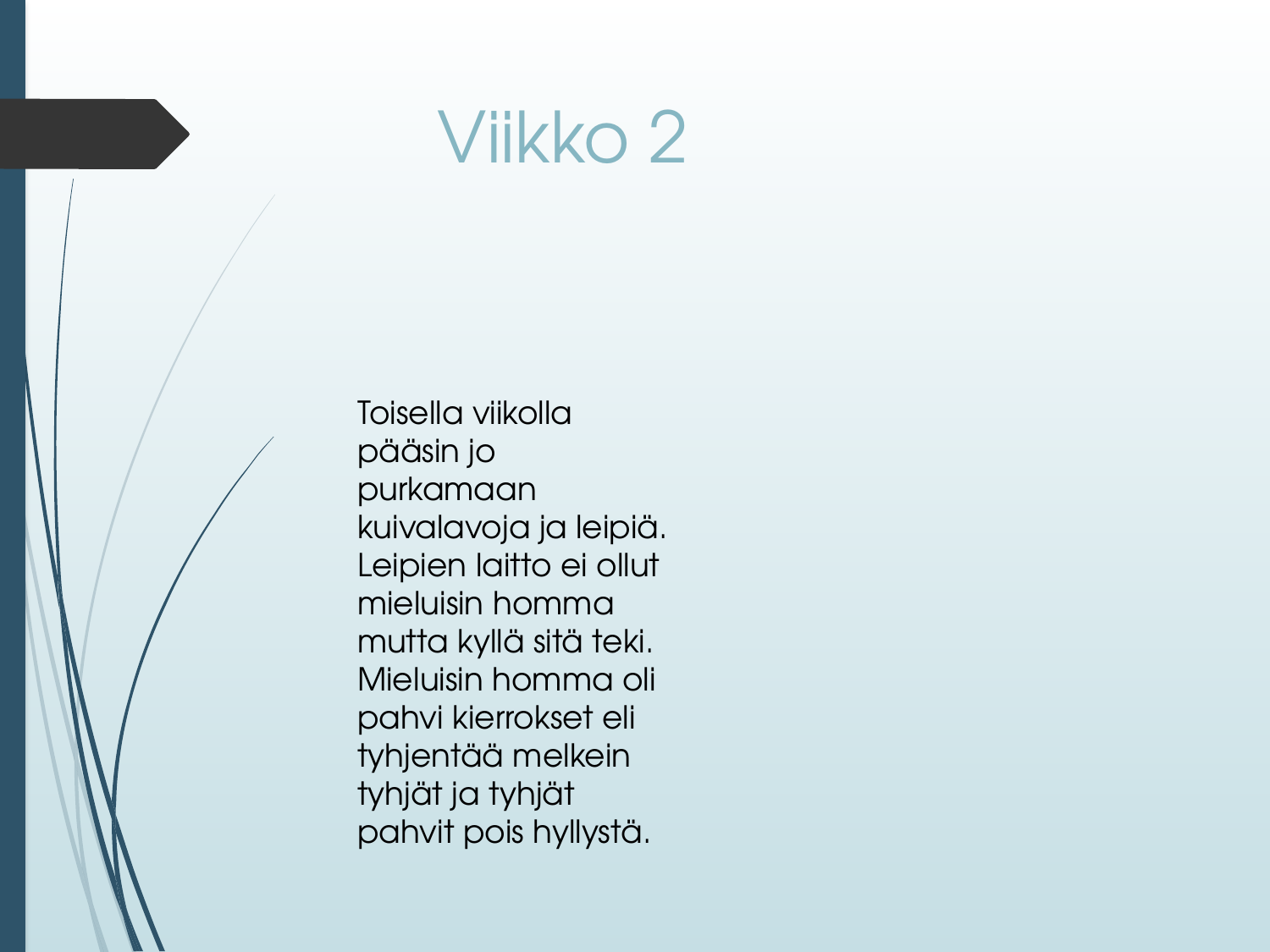

Viikko 2
Toisella viikolla pääsin jo purkamaan kuivalavoja ja leipiä.
Leipien laitto ei ollut mieluisin homma mutta kyllä sitä teki. Mieluisin homma oli pahvi kierrokset eli tyhjentää melkein tyhjät ja tyhjät pahvit pois hyllystä.